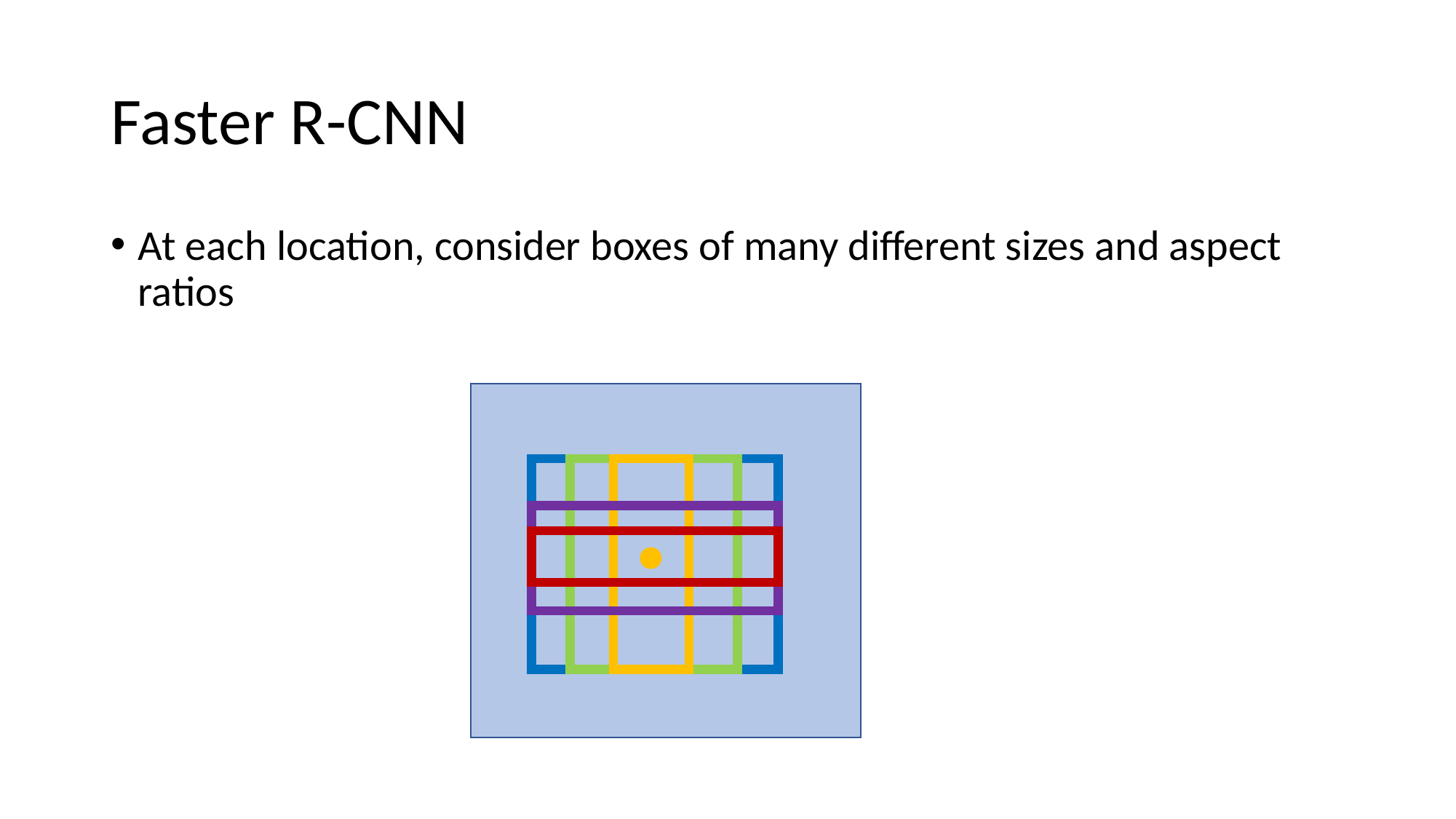

# Faster R-CNN
At each location, consider boxes of many different sizes and aspect ratios